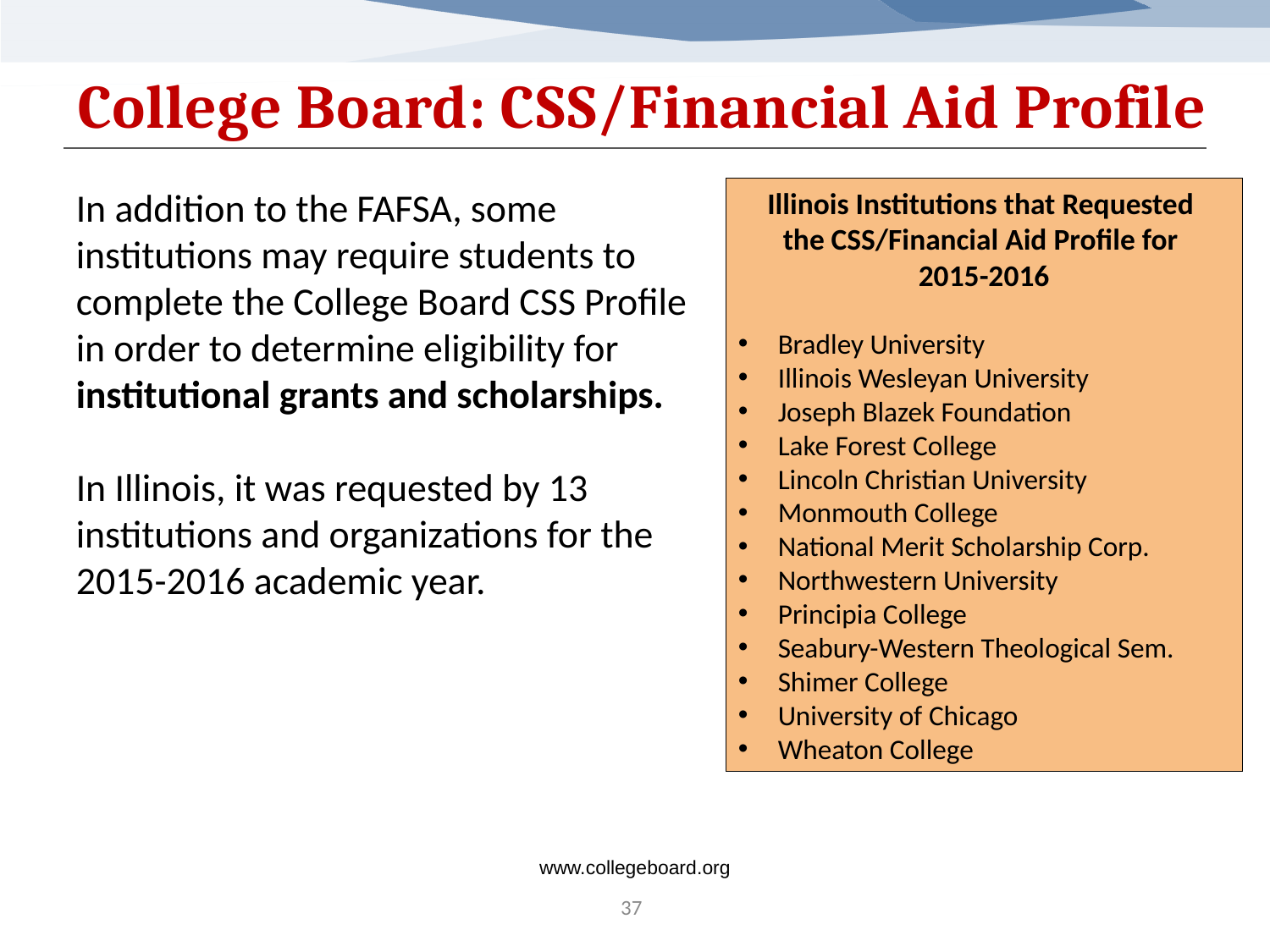

# College Board: CSS/Financial Aid Profile
In addition to the FAFSA, some institutions may require students to complete the College Board CSS Profile in order to determine eligibility for institutional grants and scholarships.

In Illinois, it was requested by 13 institutions and organizations for the 2015-2016 academic year.

Illinois Institutions that Requested
the CSS/Financial Aid Profile for
2015-2016

Bradley University
Illinois Wesleyan University
Joseph Blazek Foundation
Lake Forest College
Lincoln Christian University
Monmouth College
National Merit Scholarship Corp.
Northwestern University
Principia College
Seabury-Western Theological Sem.
Shimer College
University of Chicago
Wheaton College

www.collegeboard.org
37